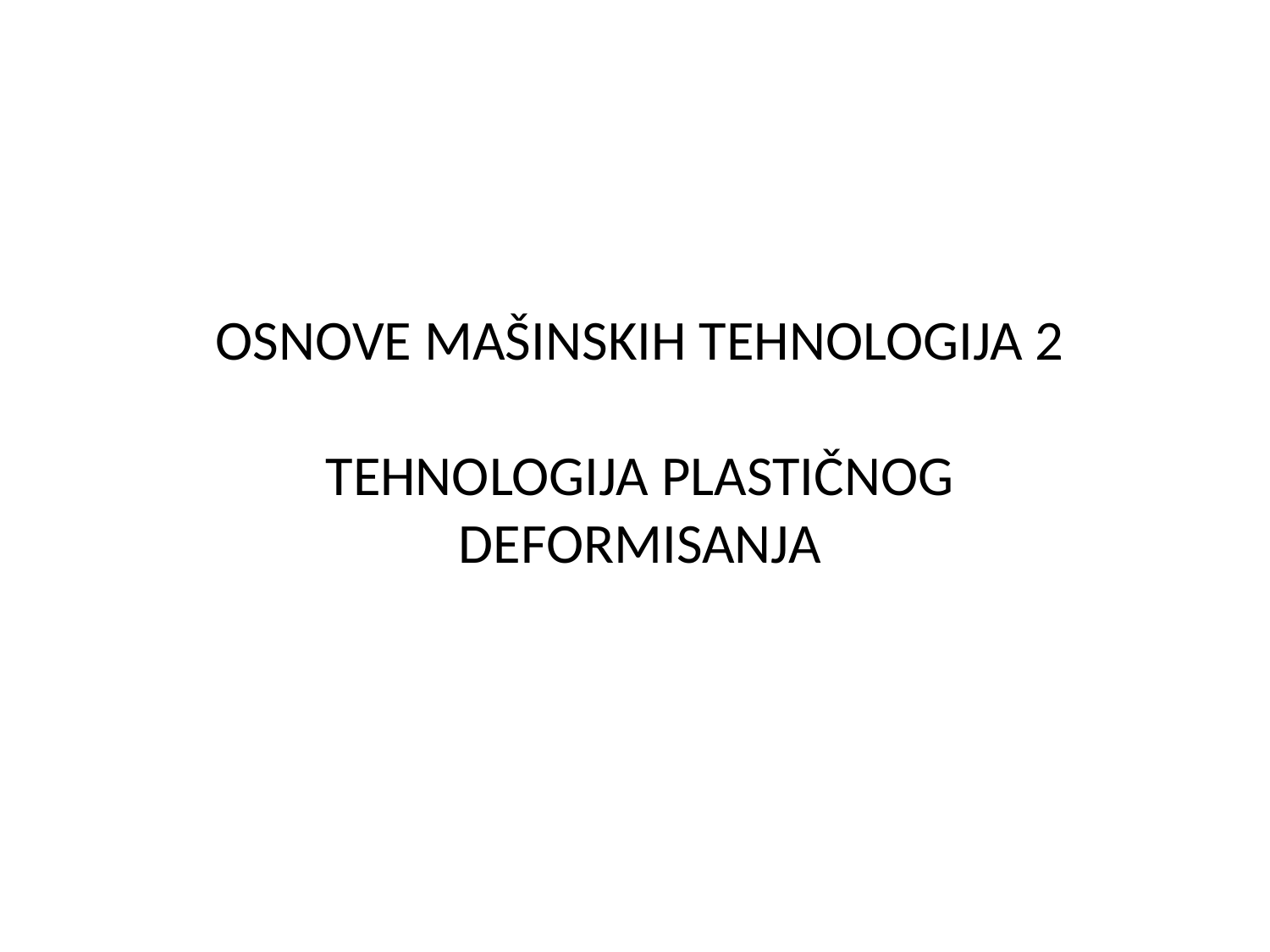

OSNOVE MAŠINSKIH TEHNOLOGIJA 2

TEHNOLOGIJA PLASTIČNOG DEFORMISANJA